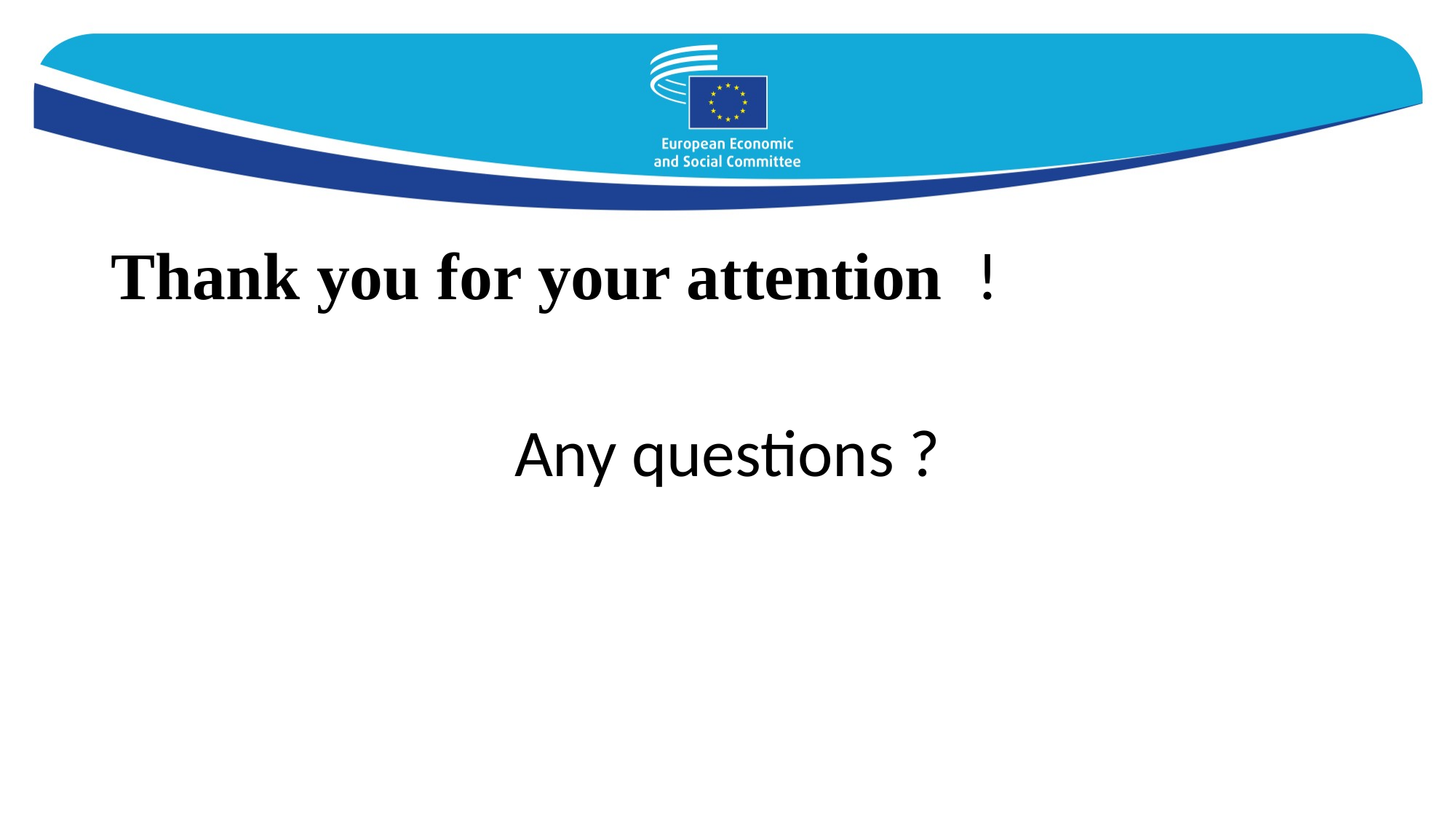

# Thank you for your attention  !
Any questions ?